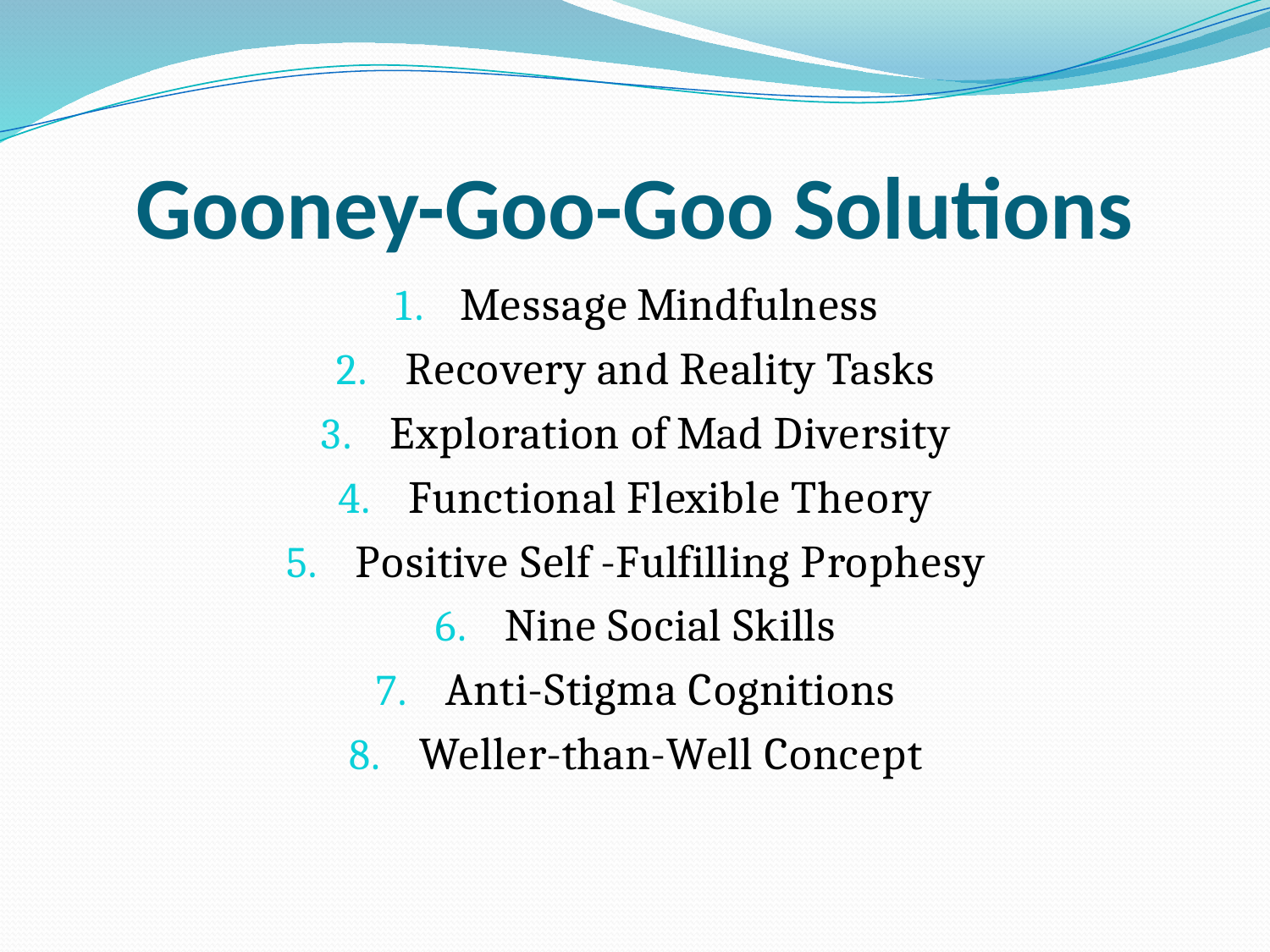

# Gooney-Goo-Goo Solutions
Message Mindfulness
Recovery and Reality Tasks
Exploration of Mad Diversity
Functional Flexible Theory
Positive Self -Fulfilling Prophesy
Nine Social Skills
Anti-Stigma Cognitions
Weller-than-Well Concept